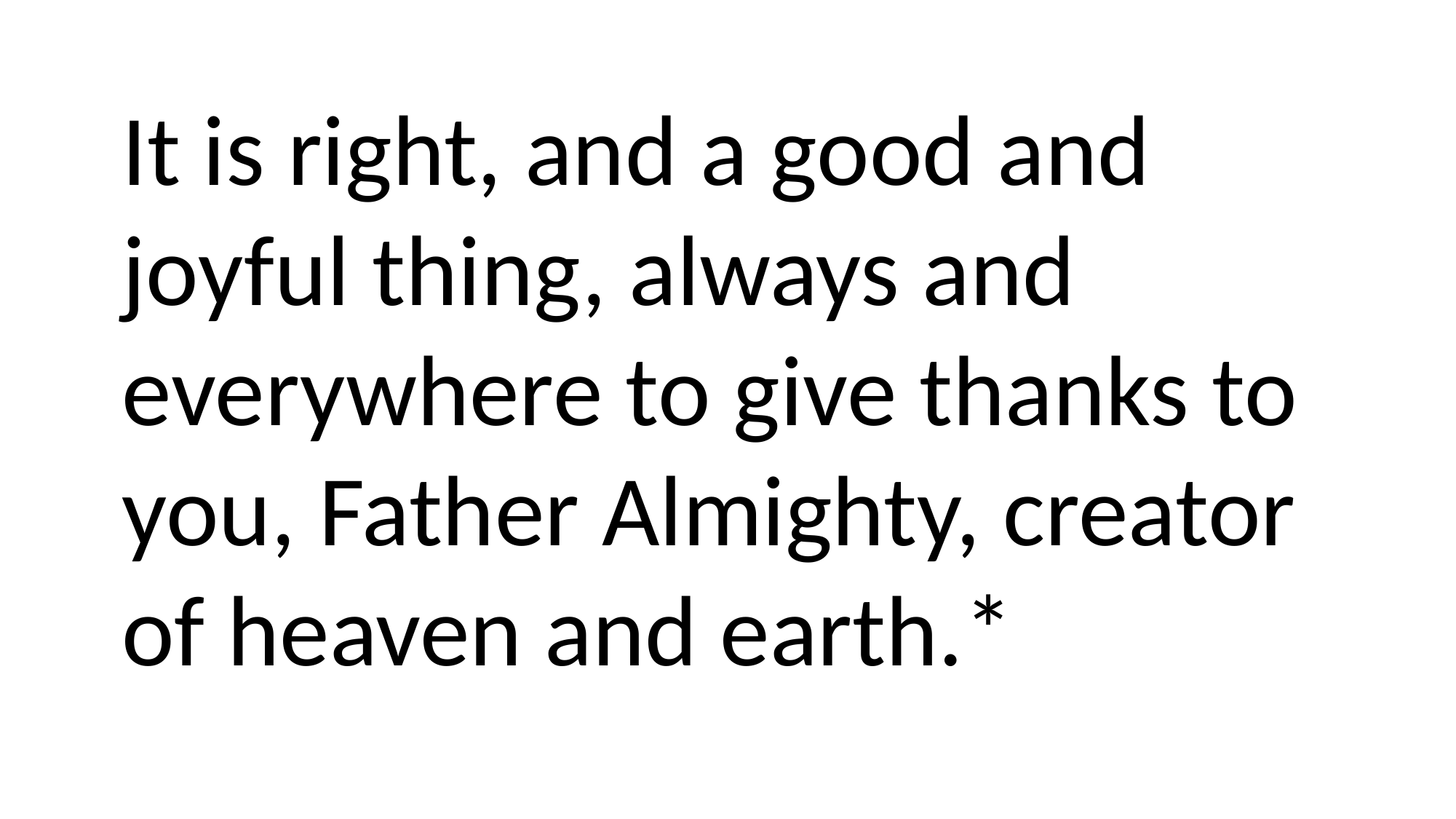

It is right, and a good and joyful thing, always and everywhere to give thanks to you, Father Almighty, creator of heaven and earth.*